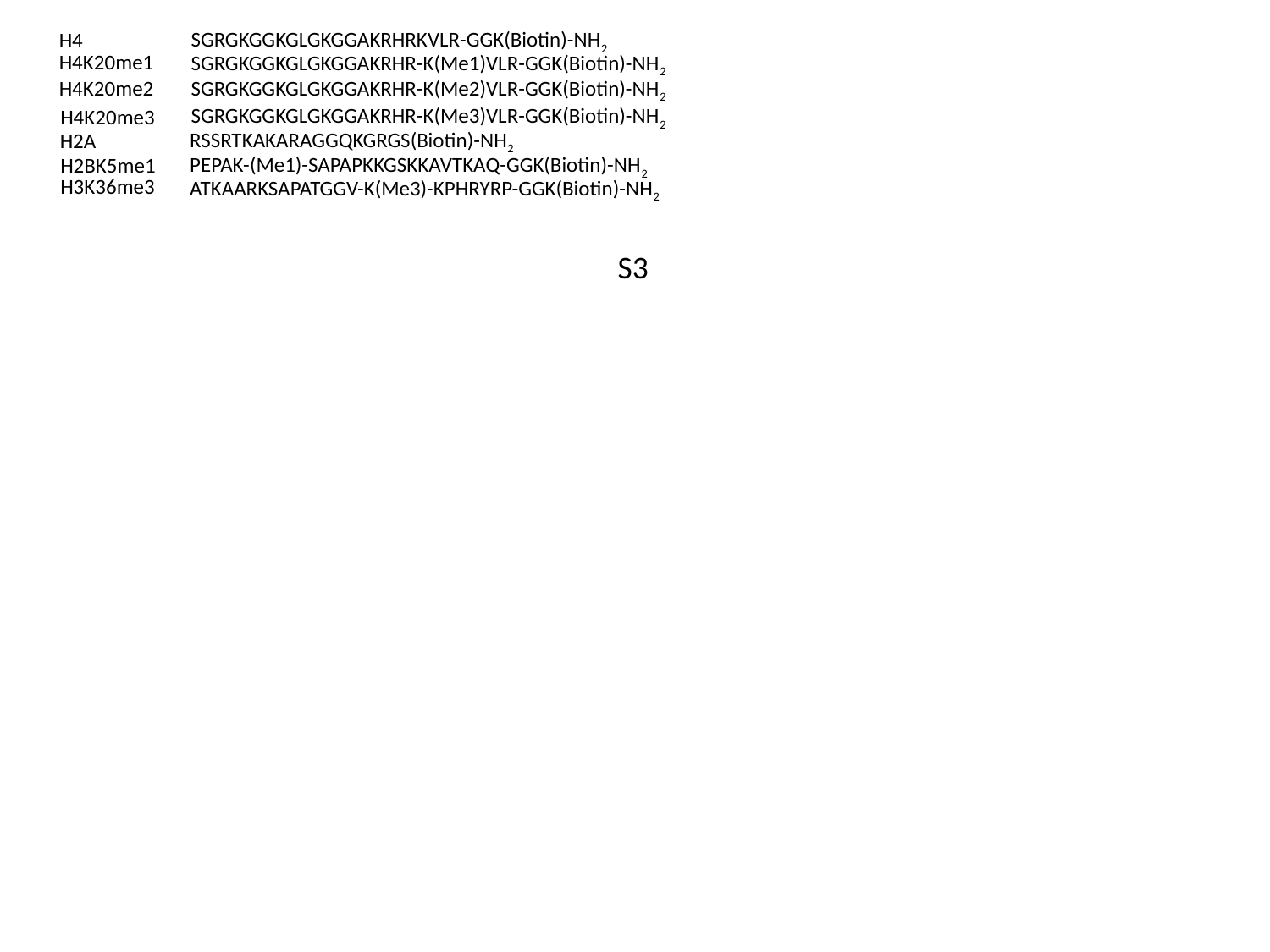

SGRGKGGKGLGKGGAKRHRKVLR-GGK(Biotin)-NH2
H4
H4K20me1
SGRGKGGKGLGKGGAKRHR-K(Me1)VLR-GGK(Biotin)-NH2
SGRGKGGKGLGKGGAKRHR-K(Me2)VLR-GGK(Biotin)-NH2
H4K20me2
SGRGKGGKGLGKGGAKRHR-K(Me3)VLR-GGK(Biotin)-NH2
H4K20me3
RSSRTKAKARAGGQKGRGS(Biotin)-NH2
H2A
PEPAK-(Me1)-SAPAPKKGSKKAVTKAQ-GGK(Biotin)-NH2
H2BK5me1
H3K36me3
ATKAARKSAPATGGV-K(Me3)-KPHRYRP-GGK(Biotin)-NH2
S3